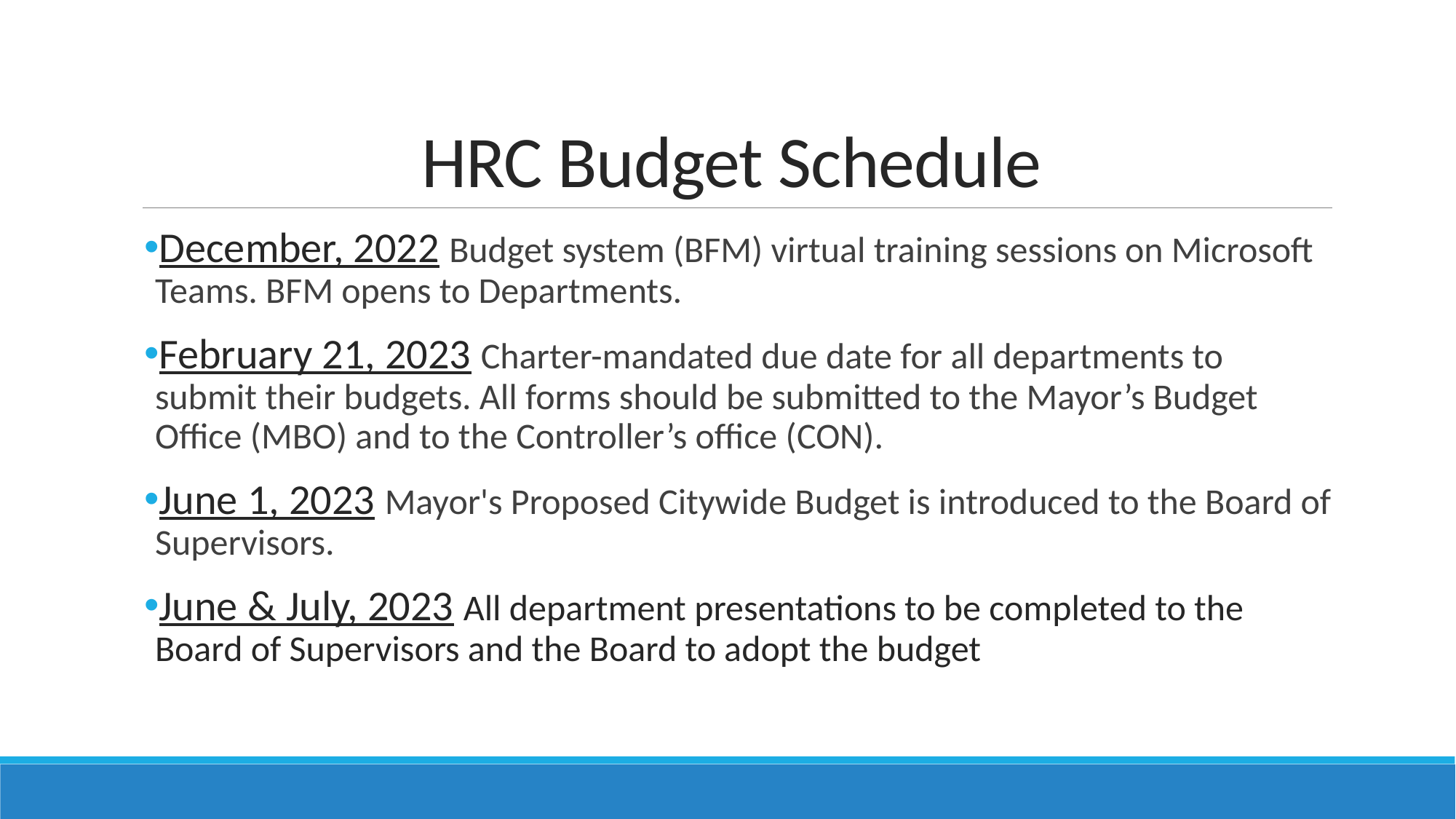

# HRC Budget Schedule
December, 2022 Budget system (BFM) virtual training sessions on Microsoft Teams. BFM opens to Departments.
February 21, 2023 Charter-mandated due date for all departments to submit their budgets. All forms should be submitted to the Mayor’s Budget Office (MBO) and to the Controller’s office (CON).
June 1, 2023 Mayor's Proposed Citywide Budget is introduced to the Board of Supervisors.
June & July, 2023 All department presentations to be completed to the Board of Supervisors and the Board to adopt the budget